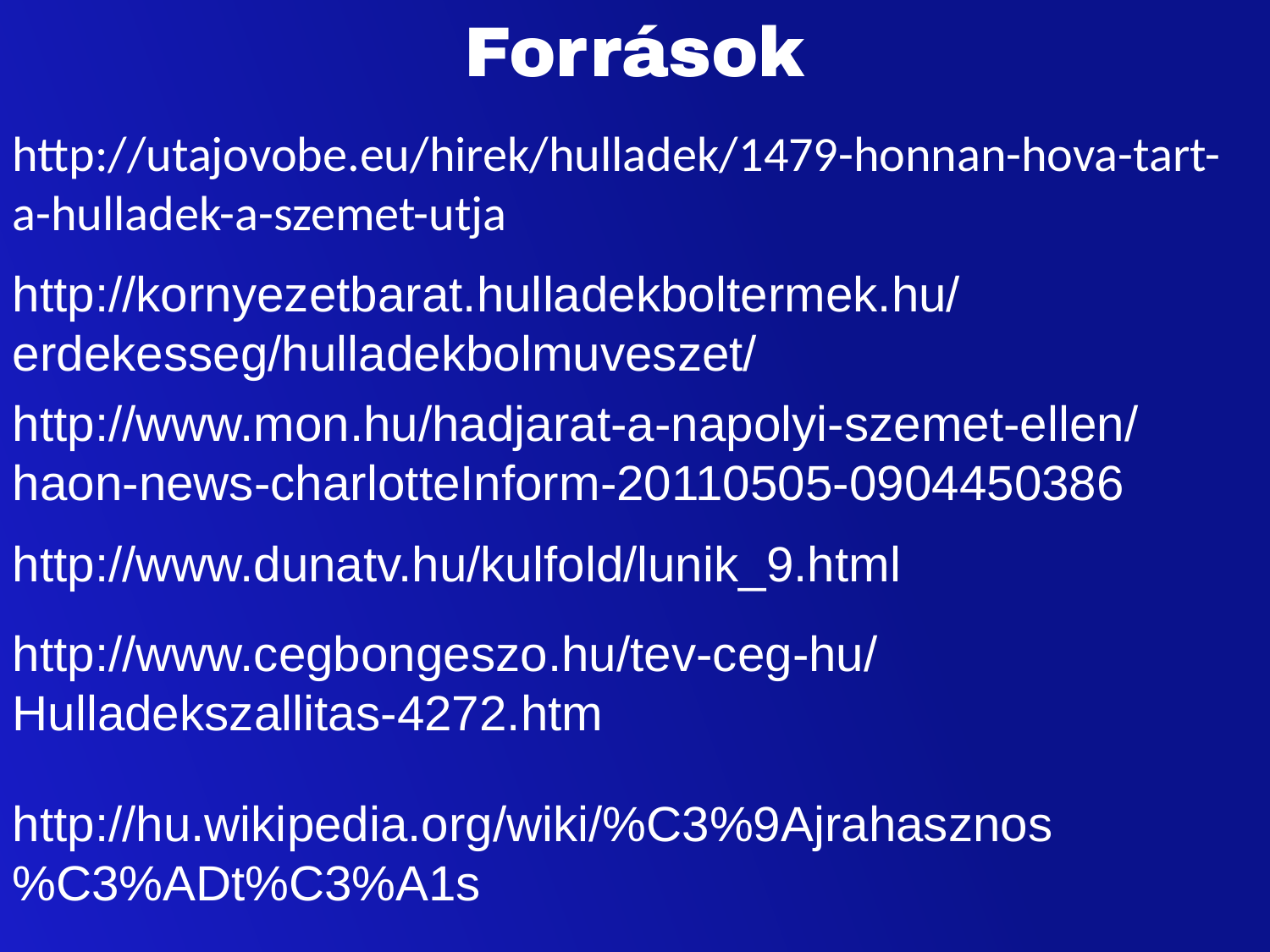

Források
http://utajovobe.eu/hirek/hulladek/1479-honnan-hova-tart-a-hulladek-a-szemet-utja
http://kornyezetbarat.hulladekboltermek.hu/erdekesseg/hulladekbolmuveszet/
http://www.mon.hu/hadjarat-a-napolyi-szemet-ellen/haon-news-charlotteInform-20110505-0904450386
http://www.dunatv.hu/kulfold/lunik_9.html
http://www.cegbongeszo.hu/tev-ceg-hu/Hulladekszallitas-4272.htm
http://hu.wikipedia.org/wiki/%C3%9Ajrahasznos%C3%ADt%C3%A1s